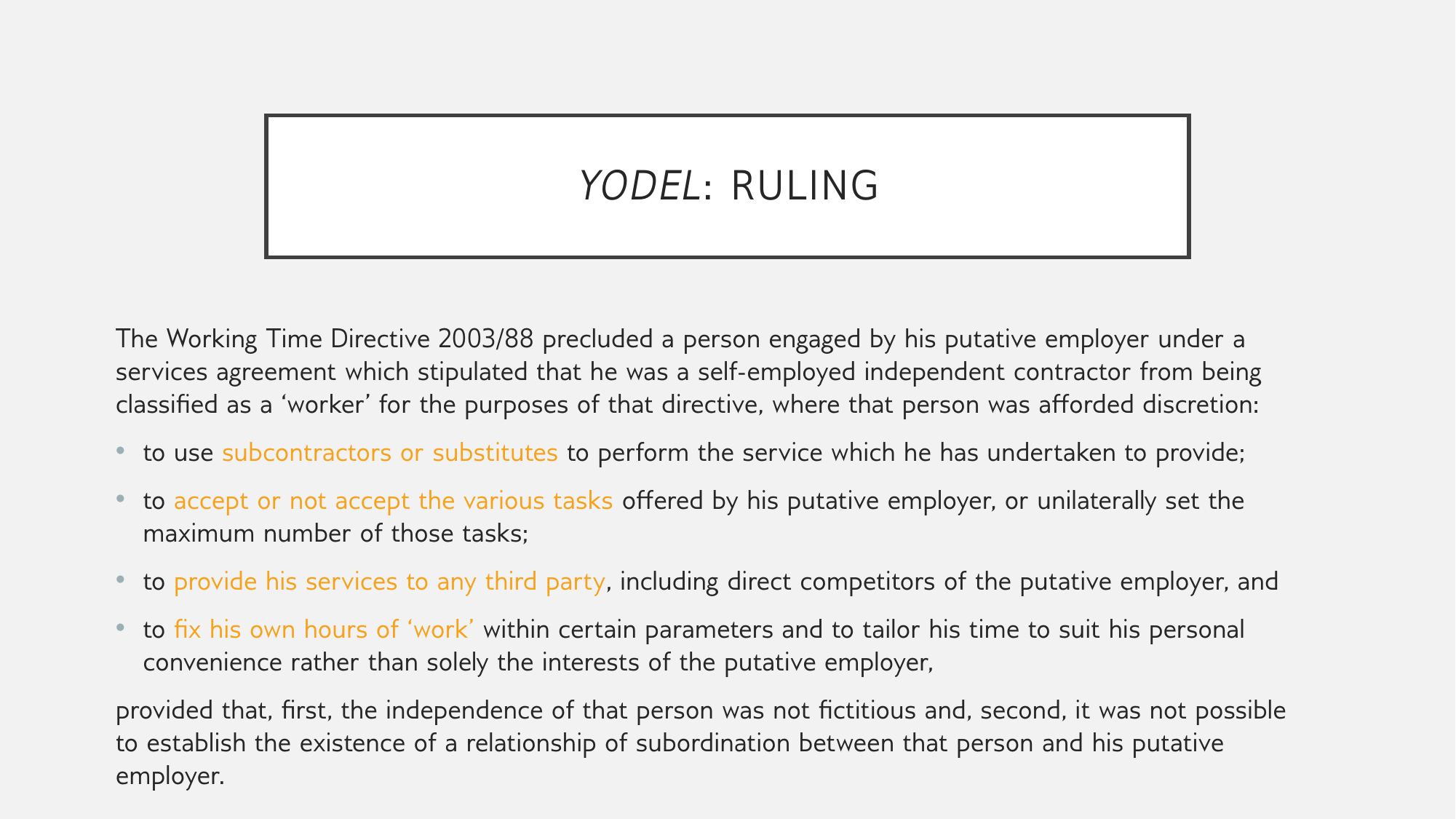

# Yodel: ruling
The Working Time Directive 2003/88 precluded a person engaged by his putative employer under a services agreement which stipulated that he was a self-employed independent contractor from being classified as a ‘worker’ for the purposes of that directive, where that person was afforded discretion:
to use subcontractors or substitutes to perform the service which he has undertaken to provide;
to accept or not accept the various tasks offered by his putative employer, or unilaterally set the maximum number of those tasks;
to provide his services to any third party, including direct competitors of the putative employer, and
to fix his own hours of ‘work’ within certain parameters and to tailor his time to suit his personal convenience rather than solely the interests of the putative employer,
provided that, first, the independence of that person was not fictitious and, second, it was not possible to establish the existence of a relationship of subordination between that person and his putative employer.